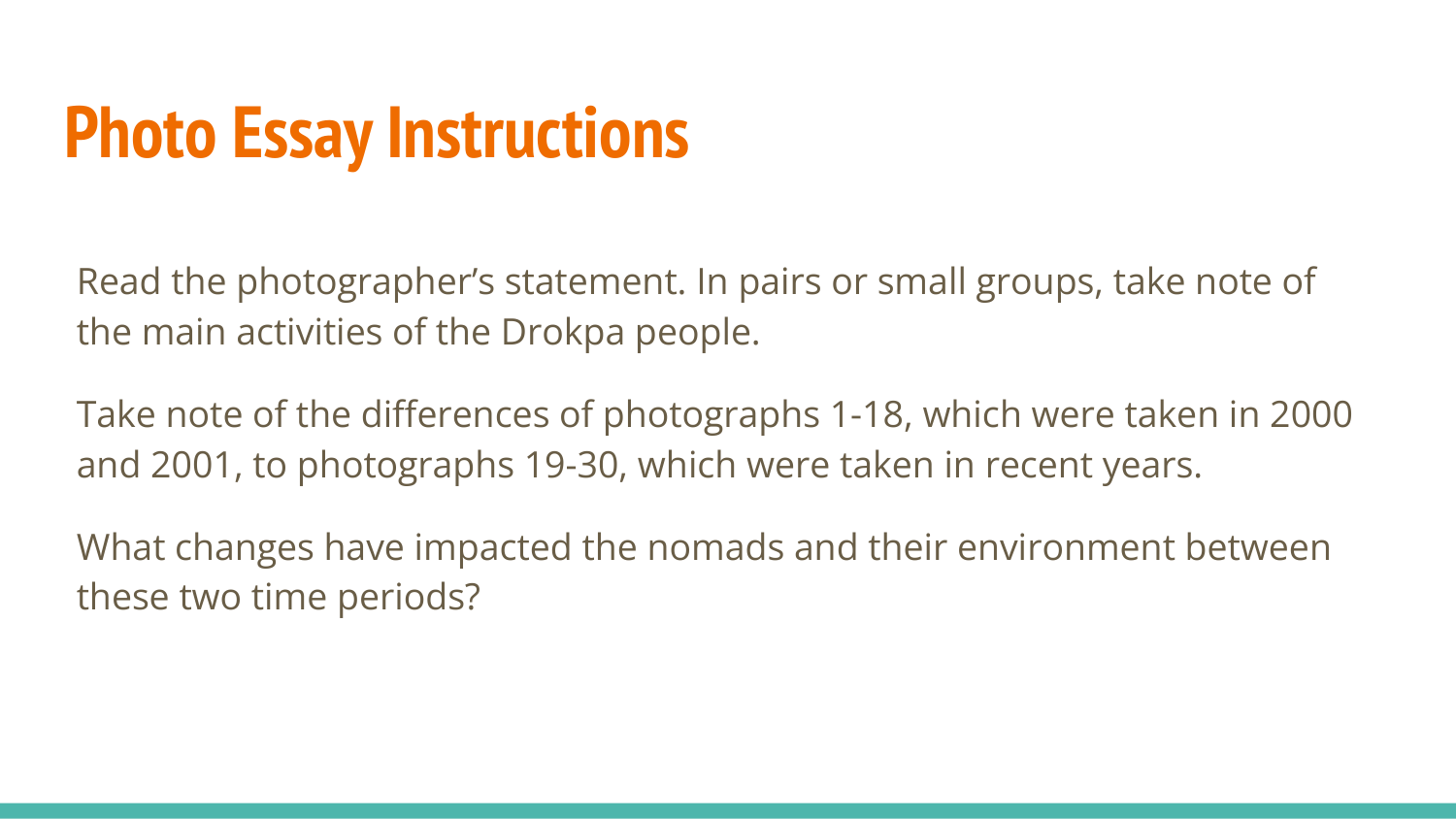

# Photo Essay Instructions
Read the photographer’s statement. In pairs or small groups, take note of the main activities of the Drokpa people.
Take note of the differences of photographs 1-18, which were taken in 2000 and 2001, to photographs 19-30, which were taken in recent years.
What changes have impacted the nomads and their environment between these two time periods?